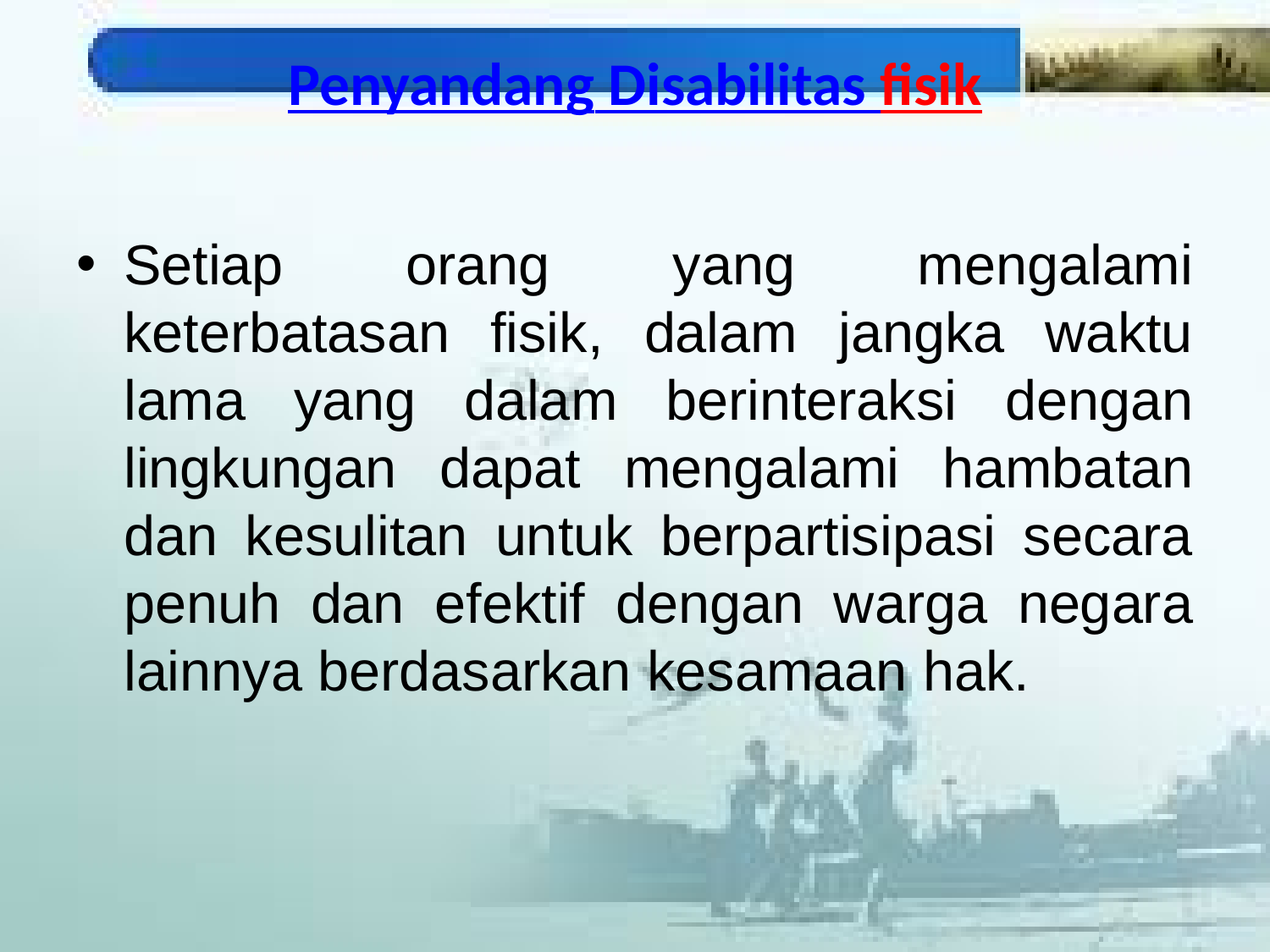

# Penyandang Disabilitas fisik
Setiap orang yang mengalami keterbatasan fisik, dalam jangka waktu lama yang dalam berinteraksi dengan lingkungan dapat mengalami hambatan dan kesulitan untuk berpartisipasi secara penuh dan efektif dengan warga negara lainnya berdasarkan kesamaan hak.